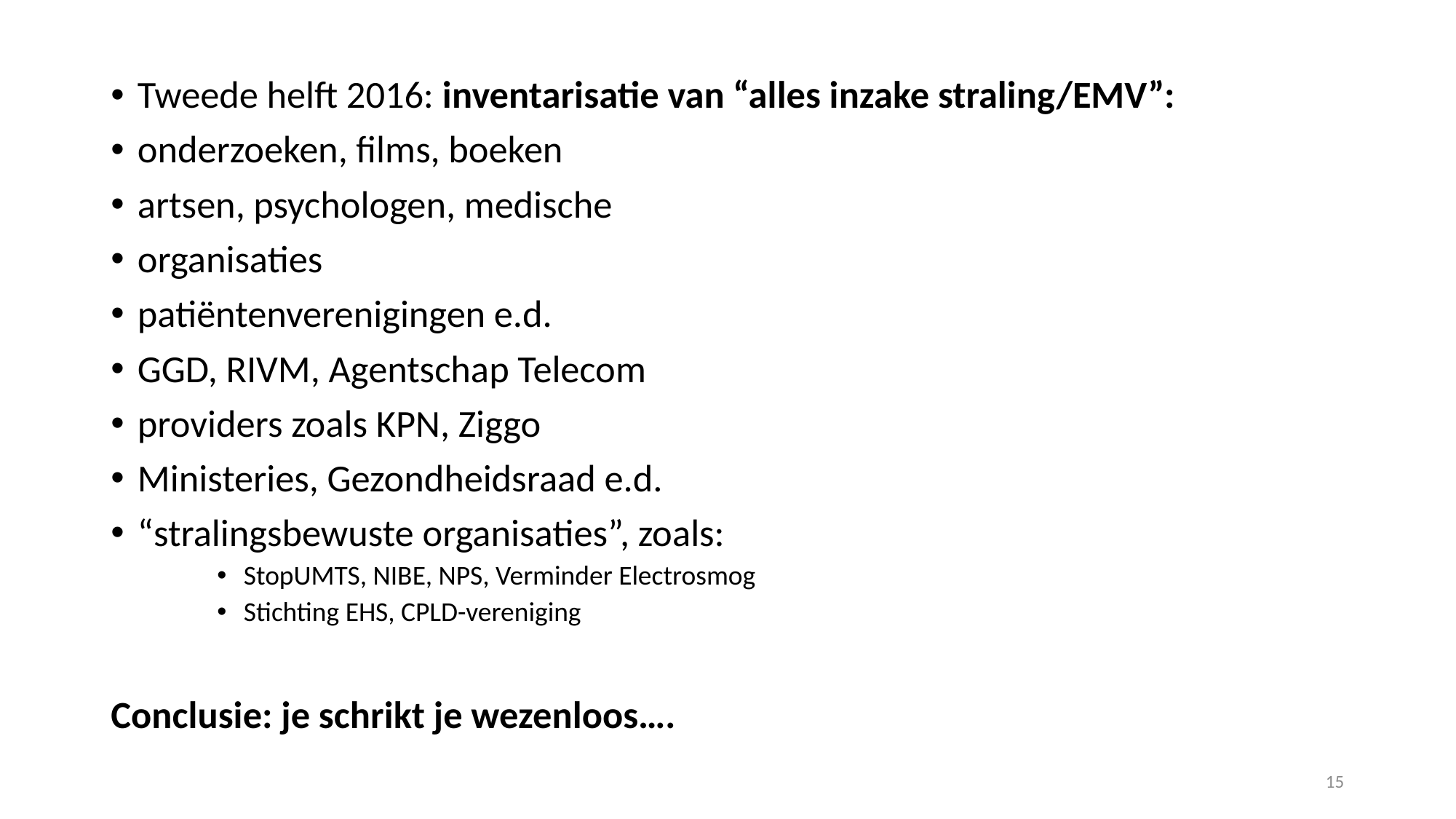

Tweede helft 2016: inventarisatie van “alles inzake straling/EMV”:
onderzoeken, films, boeken
artsen, psychologen, medische
organisaties
patiëntenverenigingen e.d.
GGD, RIVM, Agentschap Telecom
providers zoals KPN, Ziggo
Ministeries, Gezondheidsraad e.d.
“stralingsbewuste organisaties”, zoals:
StopUMTS, NIBE, NPS, Verminder Electrosmog
Stichting EHS, CPLD-vereniging

Conclusie: je schrikt je wezenloos….

15